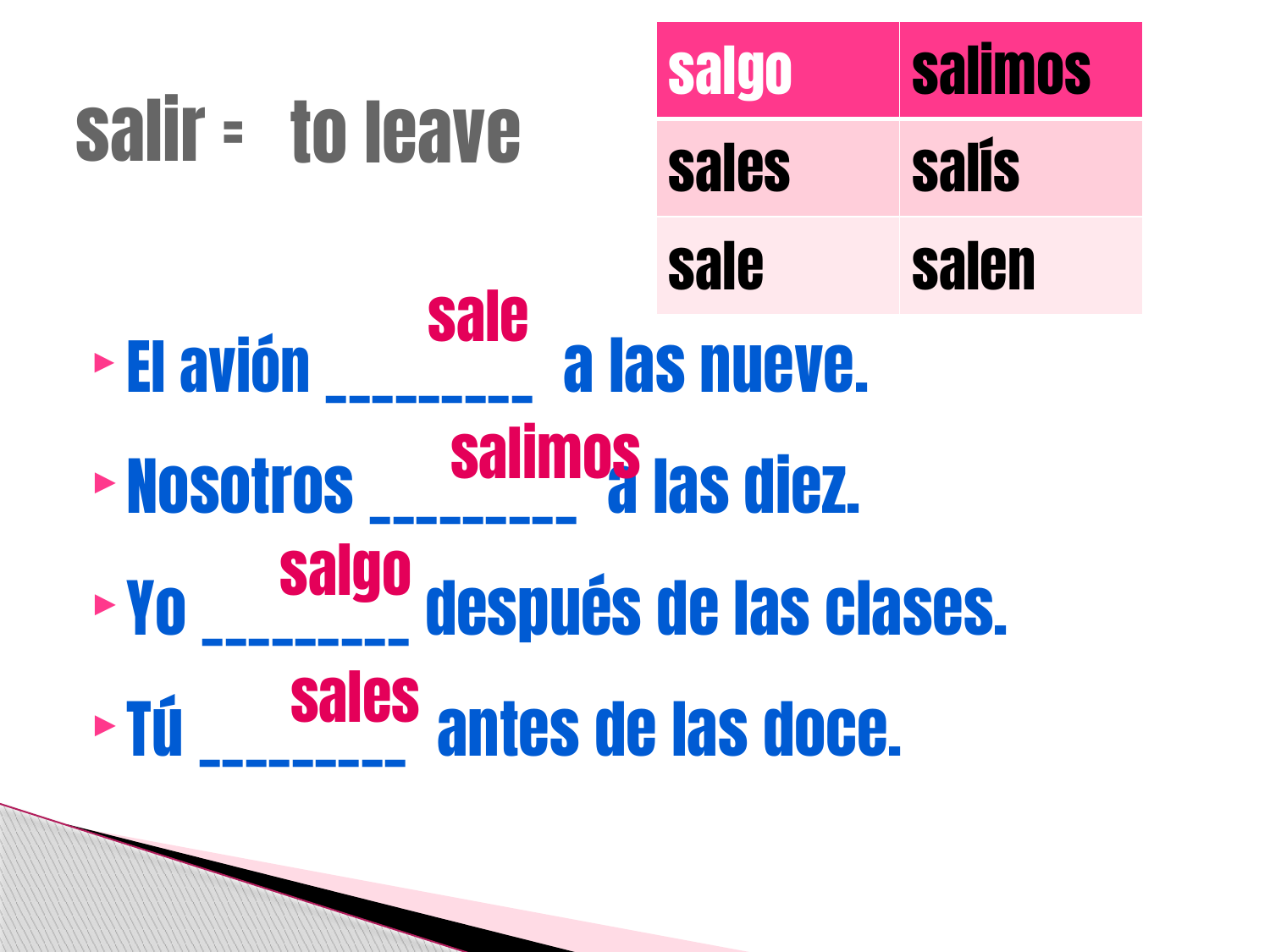

| salgo | salimos |
| --- | --- |
| sales | salís |
| sale | salen |
# salir =
to leave

El avión _________  a las nueve.
Nosotros _________  a las diez.
Yo _________ después de las clases.
Tú _________  antes de las doce.
sale
salimos
salgo
sales